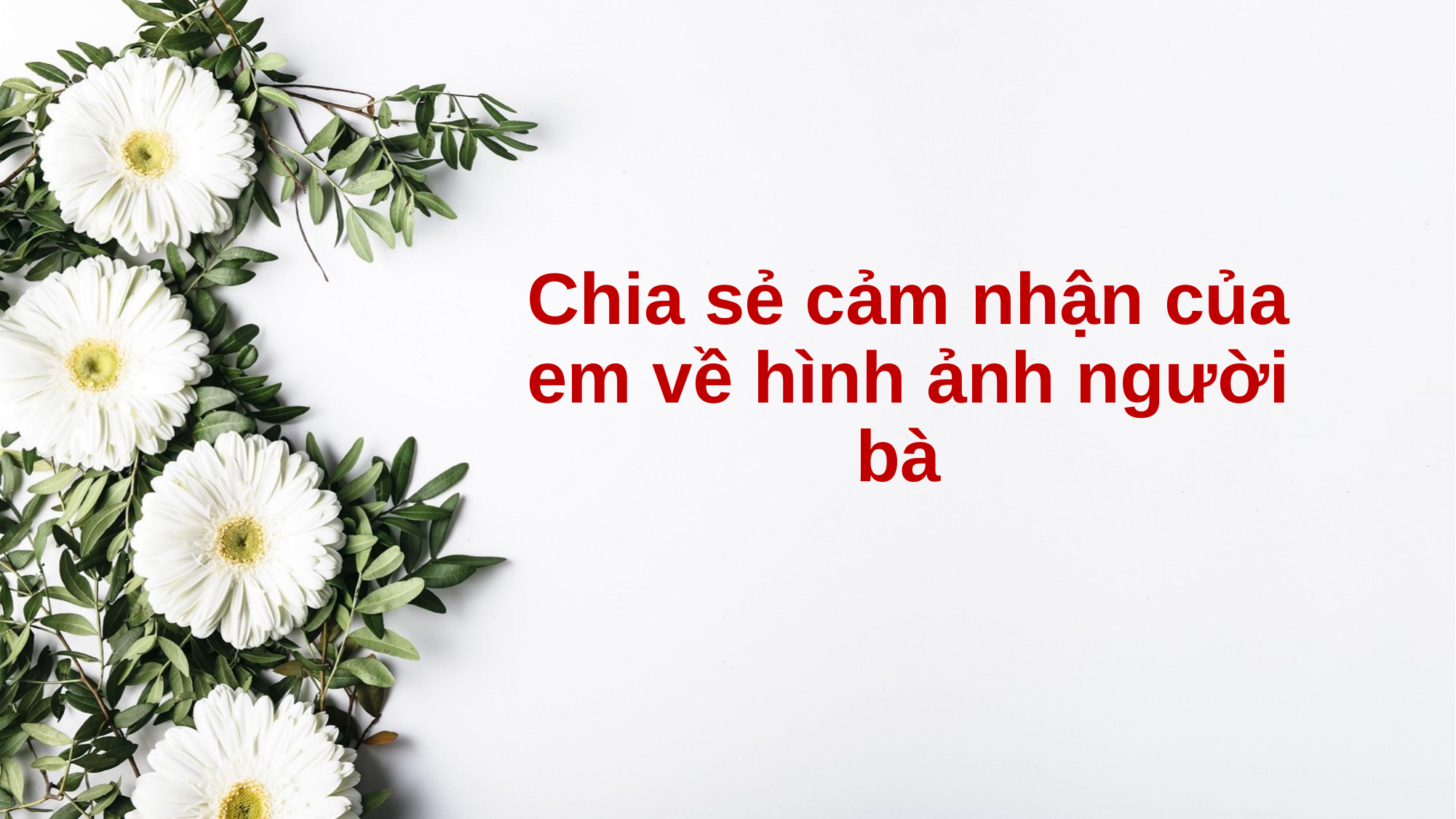

# Chia sẻ cảm nhận của em về hình ảnh người bà